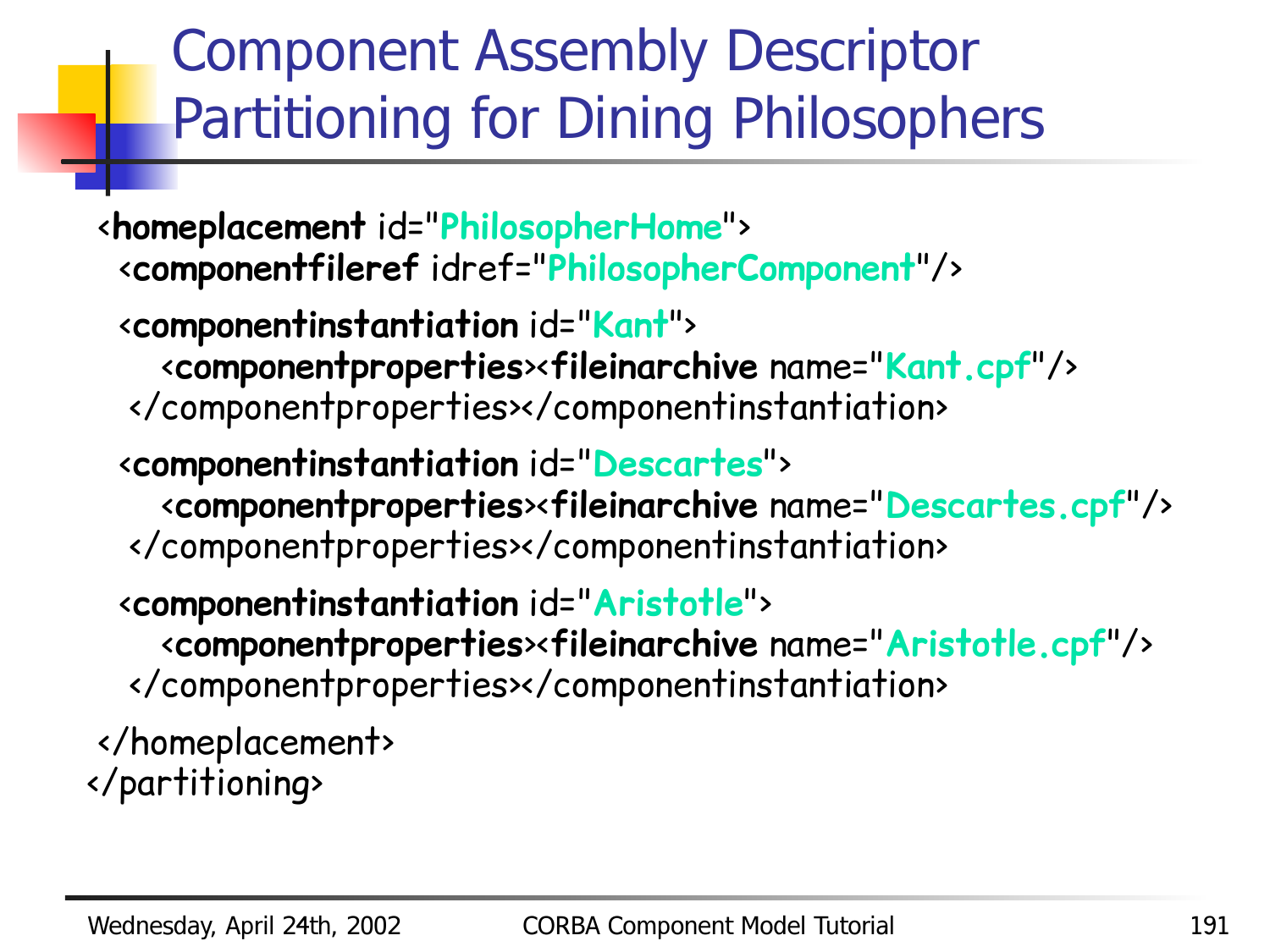

# Component Assembly Descriptor Partitioning for Dining Philosophers
 <homeplacement id="PhilosopherHome">
   <componentfileref idref="PhilosopherComponent"/>

   <componentinstantiation id="Kant">
       <componentproperties><fileinarchive name="Kant.cpf"/>
    </componentproperties></componentinstantiation>

   <componentinstantiation id="Descartes">
       <componentproperties><fileinarchive name="Descartes.cpf"/>
    </componentproperties></componentinstantiation>

   <componentinstantiation id="Aristotle">
       <componentproperties><fileinarchive name="Aristotle.cpf"/>
    </componentproperties></componentinstantiation>

 </homeplacement>
</partitioning>
Wednesday, April 24th, 2002
CORBA Component Model Tutorial
191